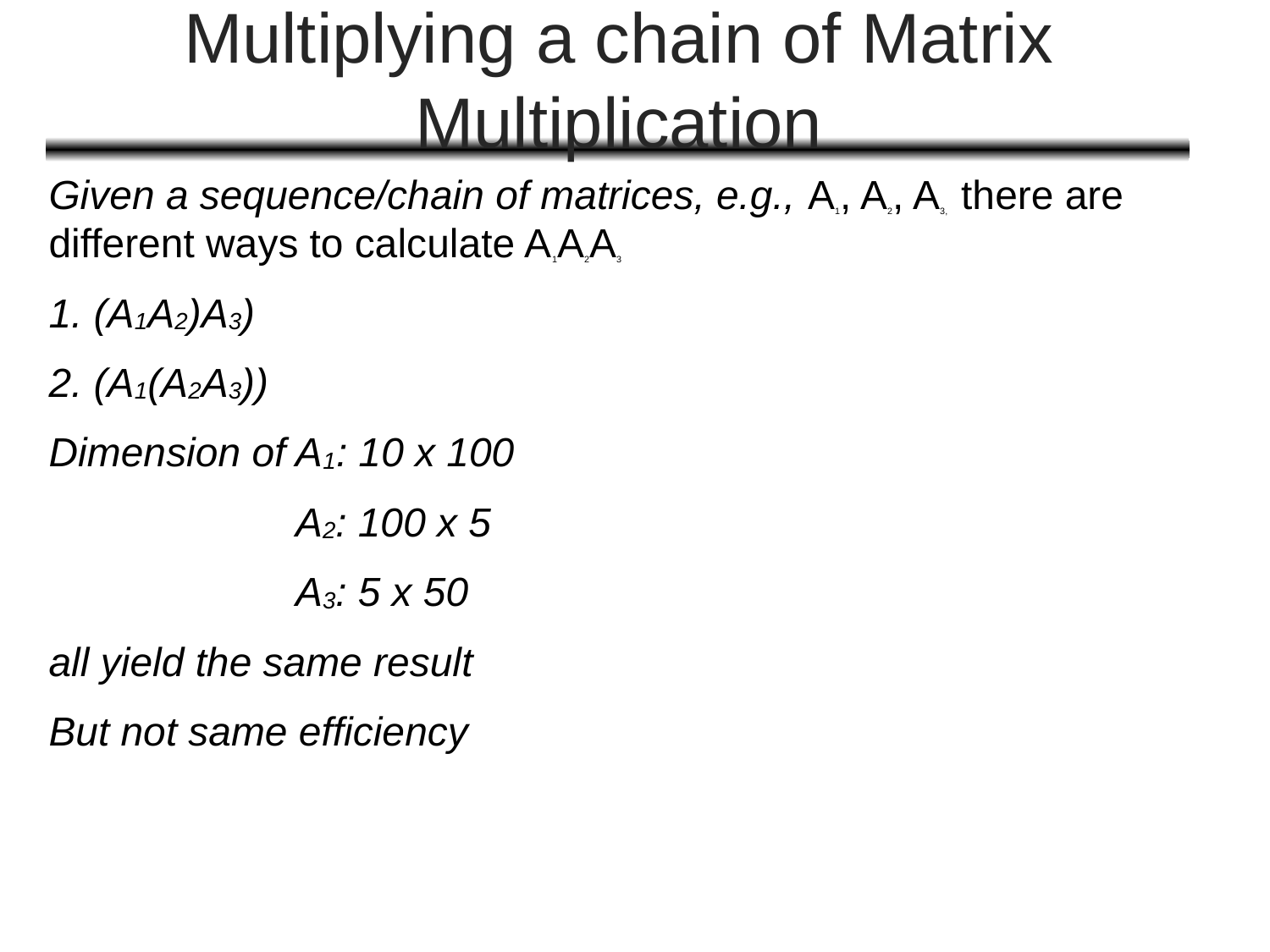

# Multiplying a chain of Matrix Multiplication
Given a sequence/chain of matrices, e.g., A1, A2, A3,  there are different ways to calculate A1A2A3
1. (A1A2)A3)
2. (A1(A2A3))
Dimension of A1: 10 x 100
                      A2: 100 x 5
                      A3: 5 x 50
all yield the same result
But not same efficiency
52